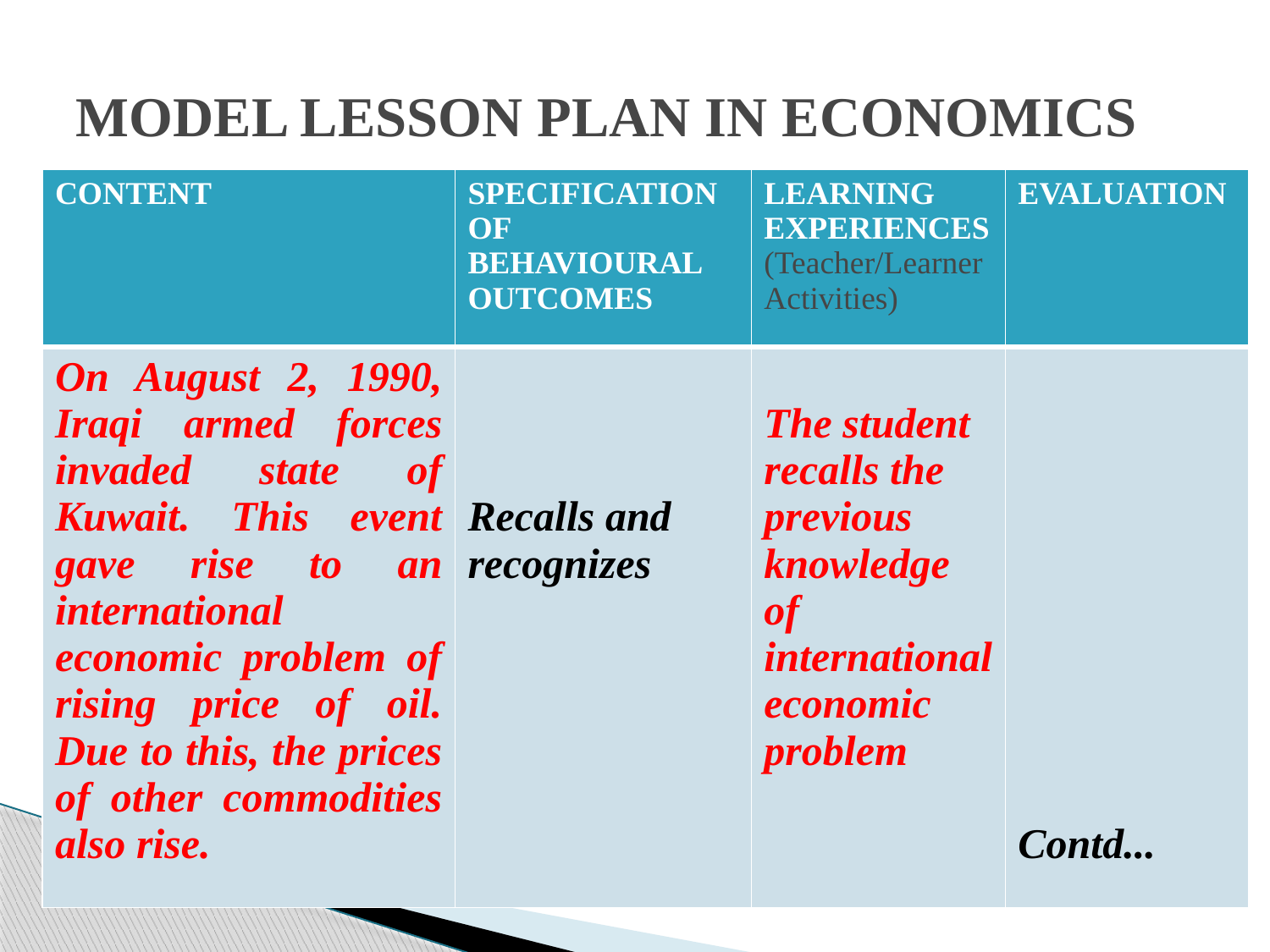

# MODEL LESSON PLAN IN ECONOMICS
| CONTENT | SPECIFICATION OF BEHAVIOURAL OUTCOMES | LEARNING EXPERIENCES (Teacher/Learner Activities) | EVALUATION |
| --- | --- | --- | --- |
| On August 2, 1990, Iraqi armed forces invaded state of Kuwait. This event gave rise to an international economic problem of rising price of oil. Due to this, the prices of other commodities also rise. | Recalls and recognizes | The student recalls the previous knowledge of international economic problem | Contd... |